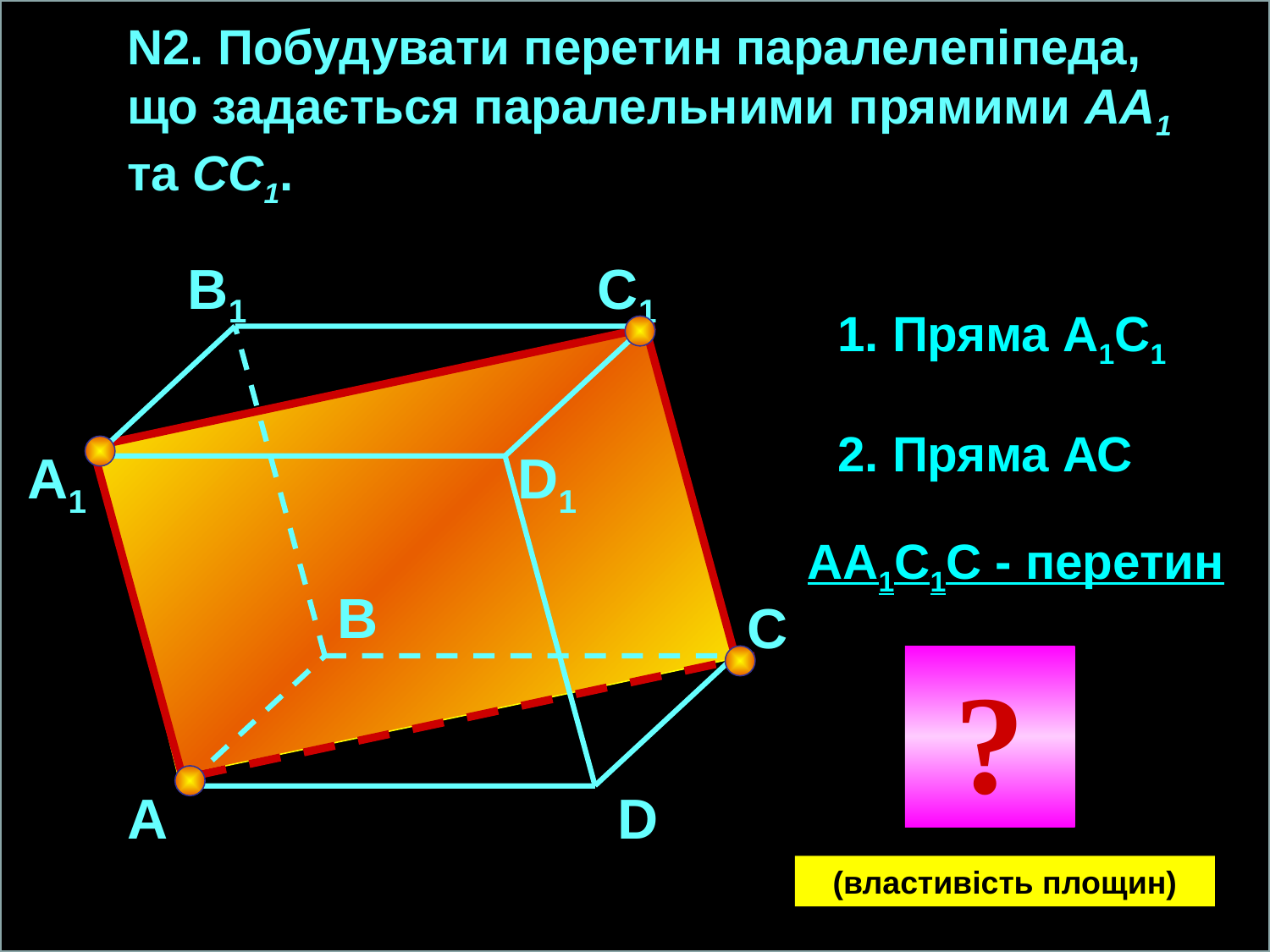

N2. Побудувати перетин паралелепіпеда, що задається паралельними прямими АА1 та CC1.
В1
С1
1. Пряма А1С1

2. Пряма АС
А1
D1

АА1С1С - перетин
В
С

?

А
D

(властивість площин)